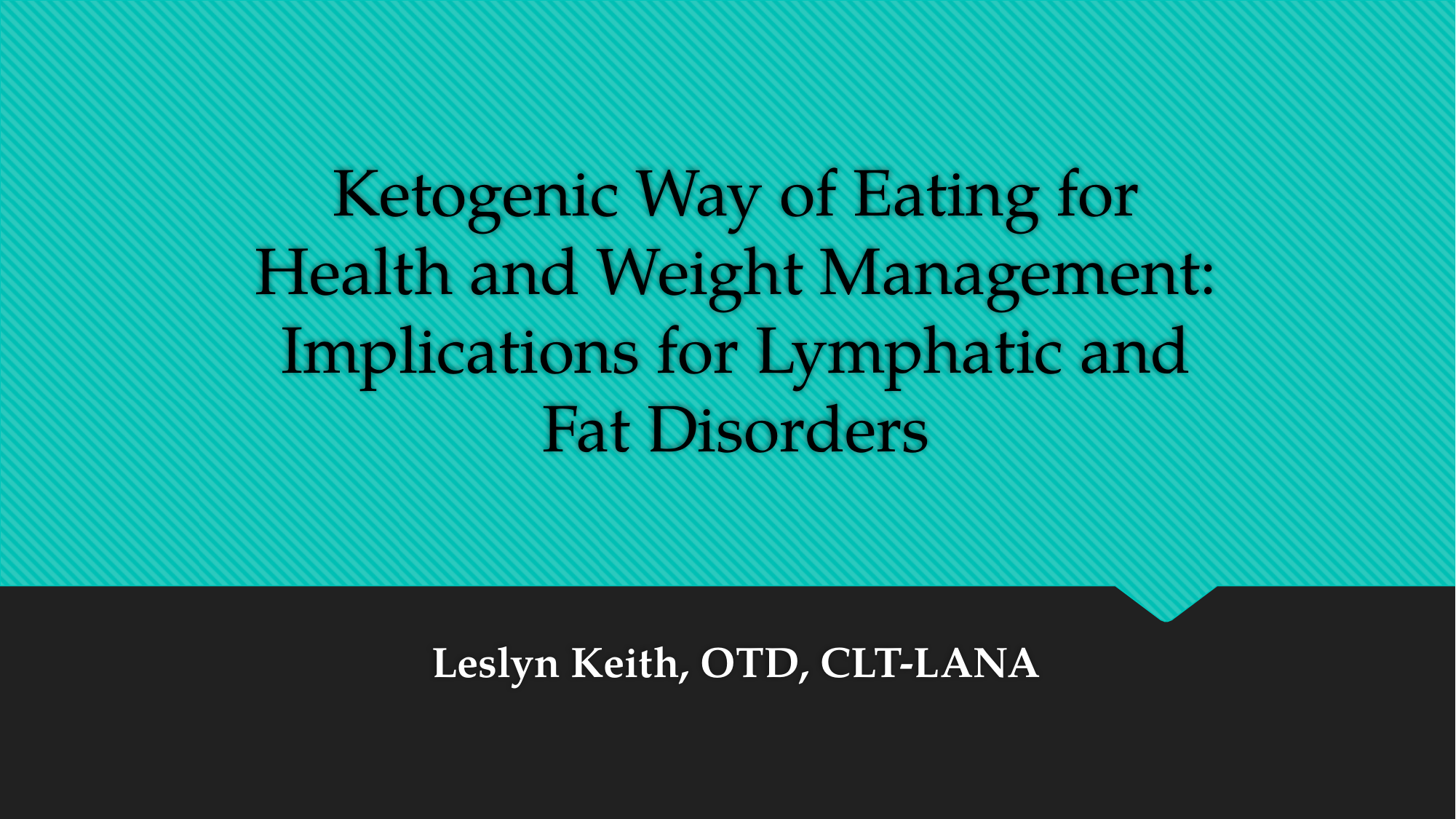

# Ketogenic Way of Eating for Health and Weight Management: Implications for Lymphatic and Fat Disorders
Leslyn Keith, OTD, CLT-LANA